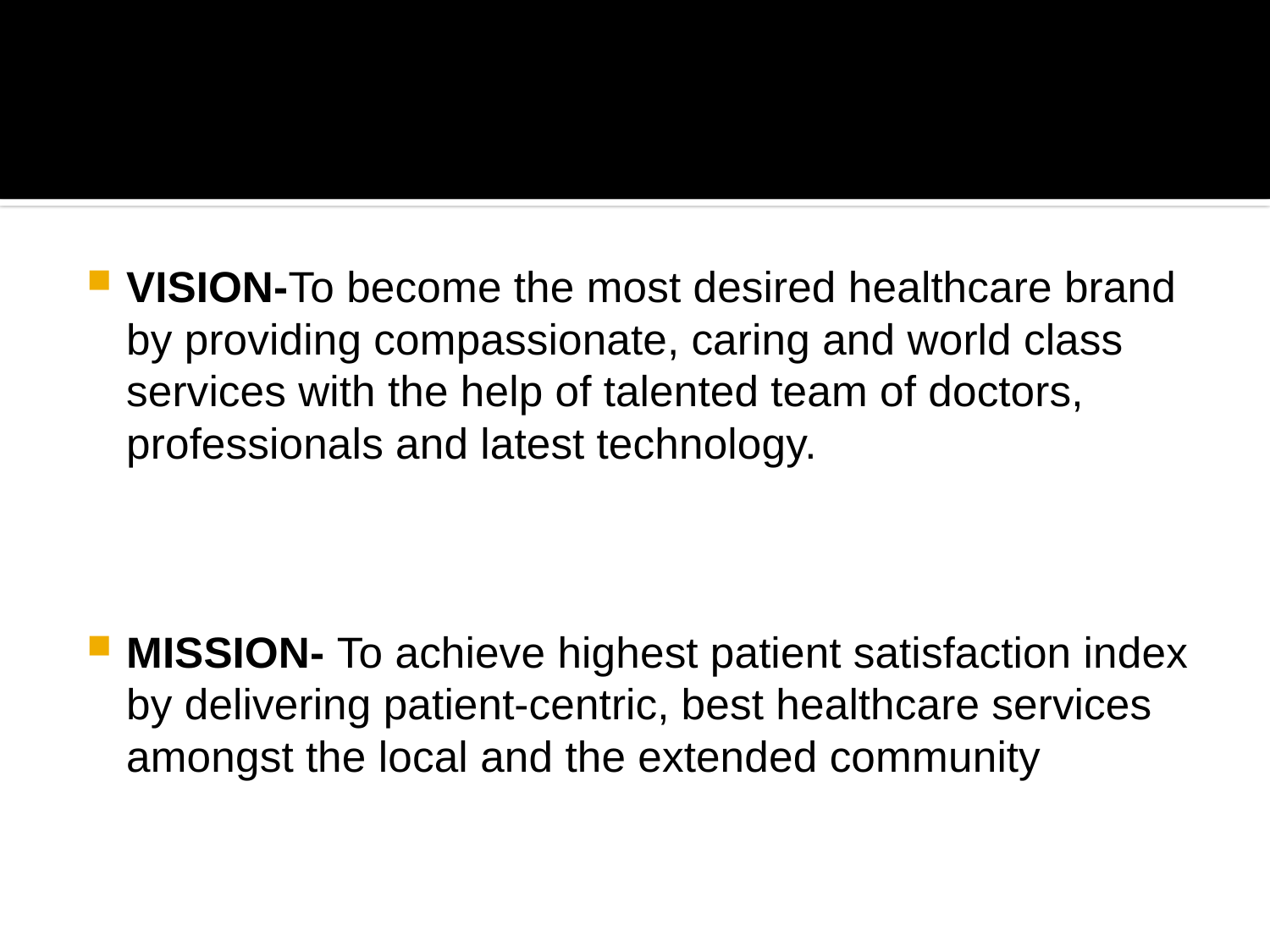

#
VISION-To become the most desired healthcare brand by providing compassionate, caring and world class services with the help of talented team of doctors, professionals and latest technology.

MISSION- To achieve highest patient satisfaction index by delivering patient-centric, best healthcare services amongst the local and the extended community